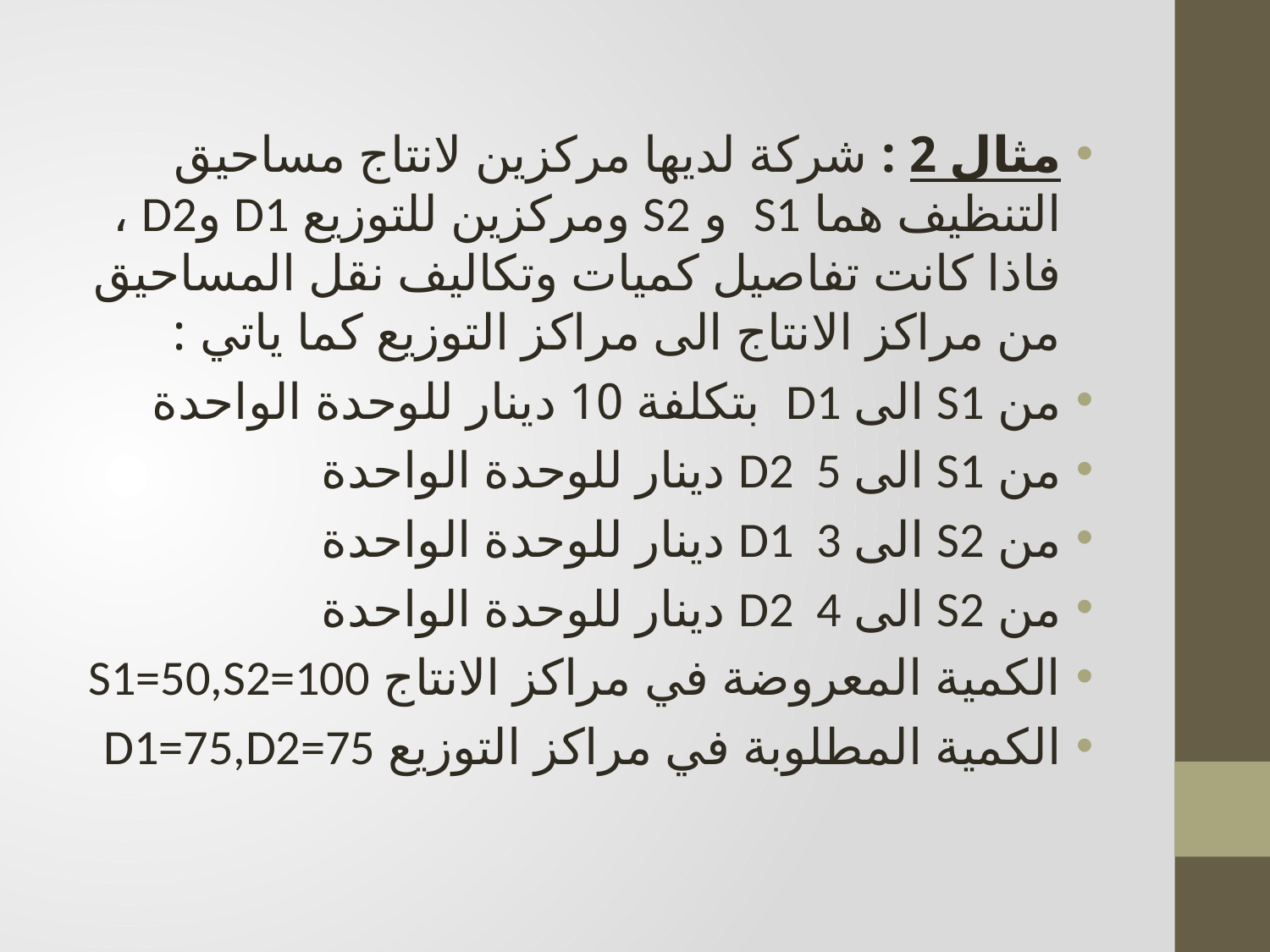

#
مثال 2 : شركة لديها مركزين لانتاج مساحيق التنظيف هما S1  و S2 ومركزين للتوزيع D1 وD2 ، فاذا كانت تفاصيل كميات وتكاليف نقل المساحيق من مراكز الانتاج الى مراكز التوزيع كما ياتي :
من S1 الى D1  بتكلفة 10 دينار للوحدة الواحدة
من S1 الى D2  5 دينار للوحدة الواحدة
من S2 الى D1  3 دينار للوحدة الواحدة
من S2 الى D2  4 دينار للوحدة الواحدة
الكمية المعروضة في مراكز الانتاج S1=50,S2=100
الكمية المطلوبة في مراكز التوزيع D1=75,D2=75